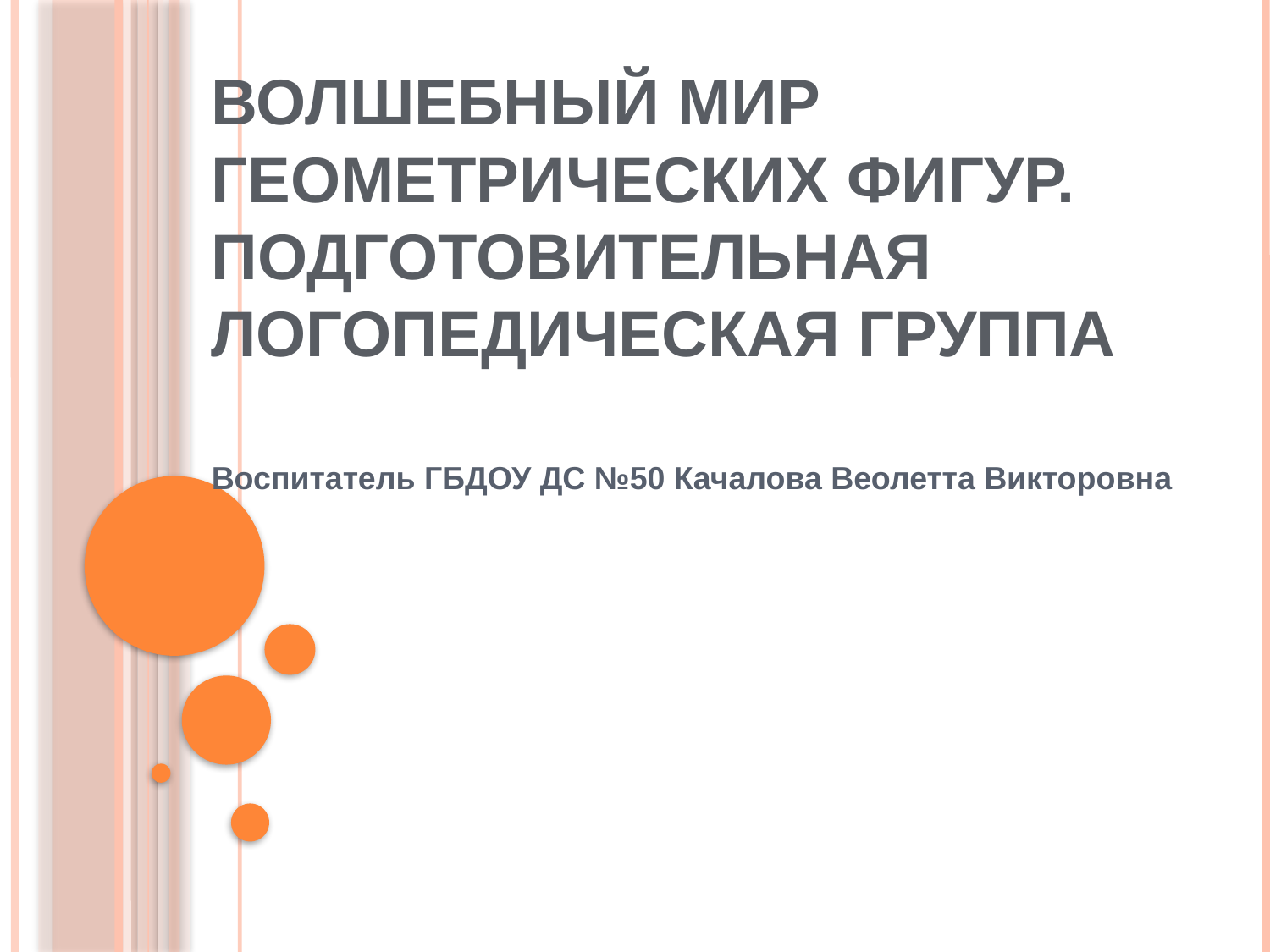

# Волшебный мир геометрических фигур. Подготовительная логопедическая группа

Воспитатель ГБДОУ ДС №50 Качалова Веолетта Викторовна